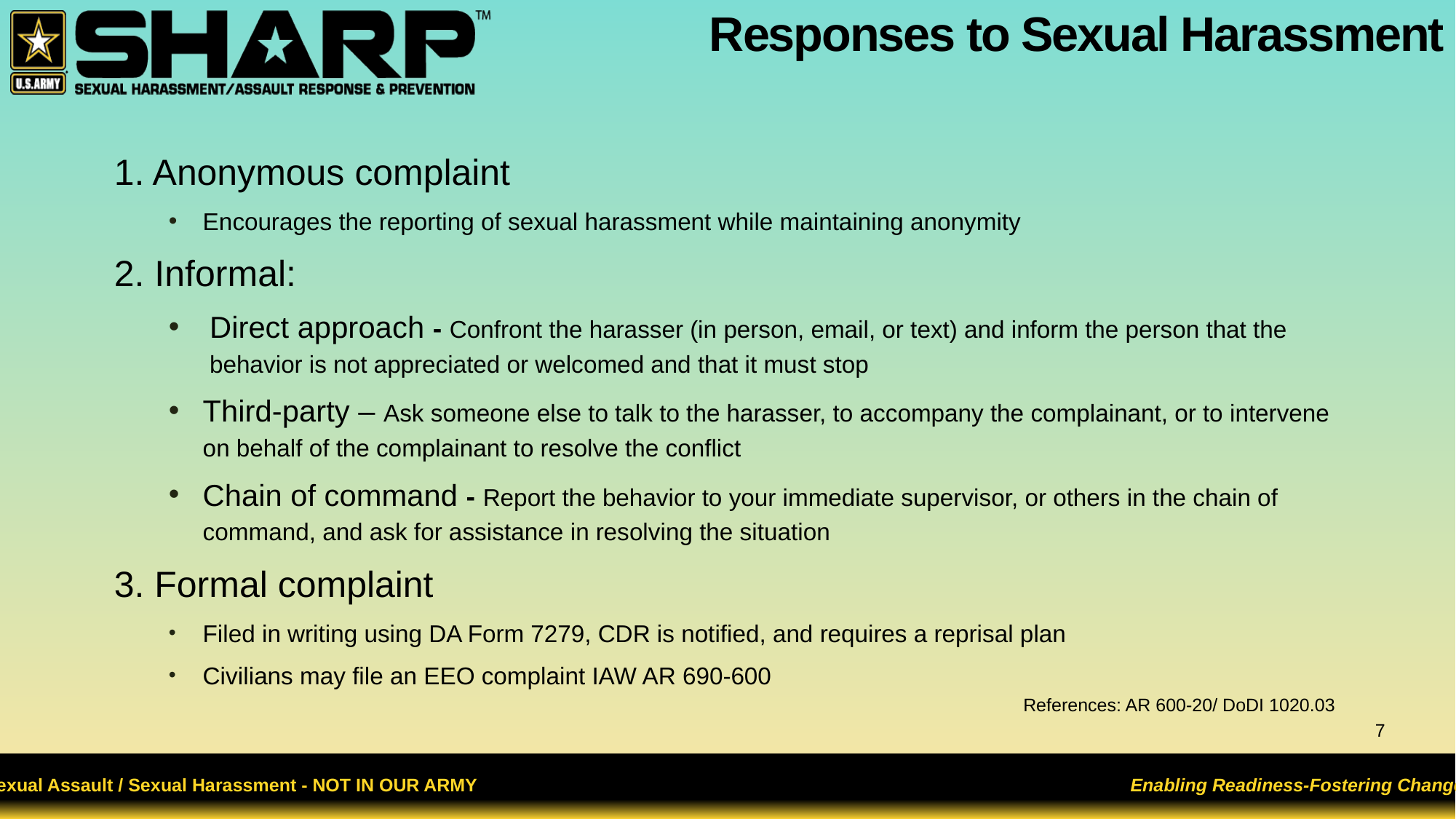

# Responses to Sexual Harassment
1. Anonymous complaint
Encourages the reporting of sexual harassment while maintaining anonymity
2. Informal:
Direct approach - Confront the harasser (in person, email, or text) and inform the person that the behavior is not appreciated or welcomed and that it must stop
Third-party – Ask someone else to talk to the harasser, to accompany the complainant, or to intervene on behalf of the complainant to resolve the conflict
Chain of command - Report the behavior to your immediate supervisor, or others in the chain of command, and ask for assistance in resolving the situation
3. Formal complaint
Filed in writing using DA Form 7279, CDR is notified, and requires a reprisal plan
Civilians may file an EEO complaint IAW AR 690-600

References: AR 600-20/ DoDI 1020.03